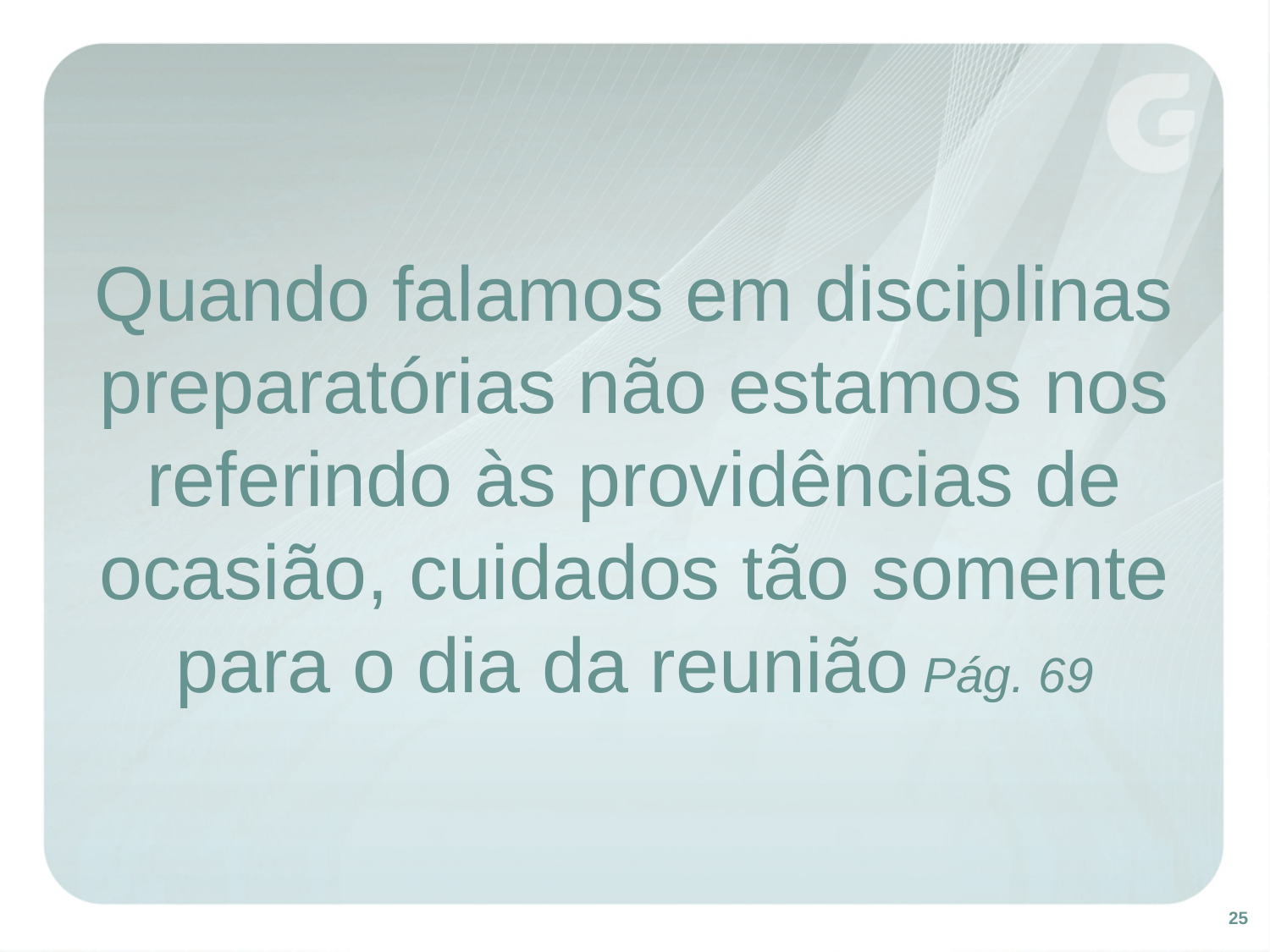

# Quando falamos em disciplinas preparatórias não estamos nos referindo às providências de ocasião, cuidados tão somente para o dia da reunião Pág. 69
25